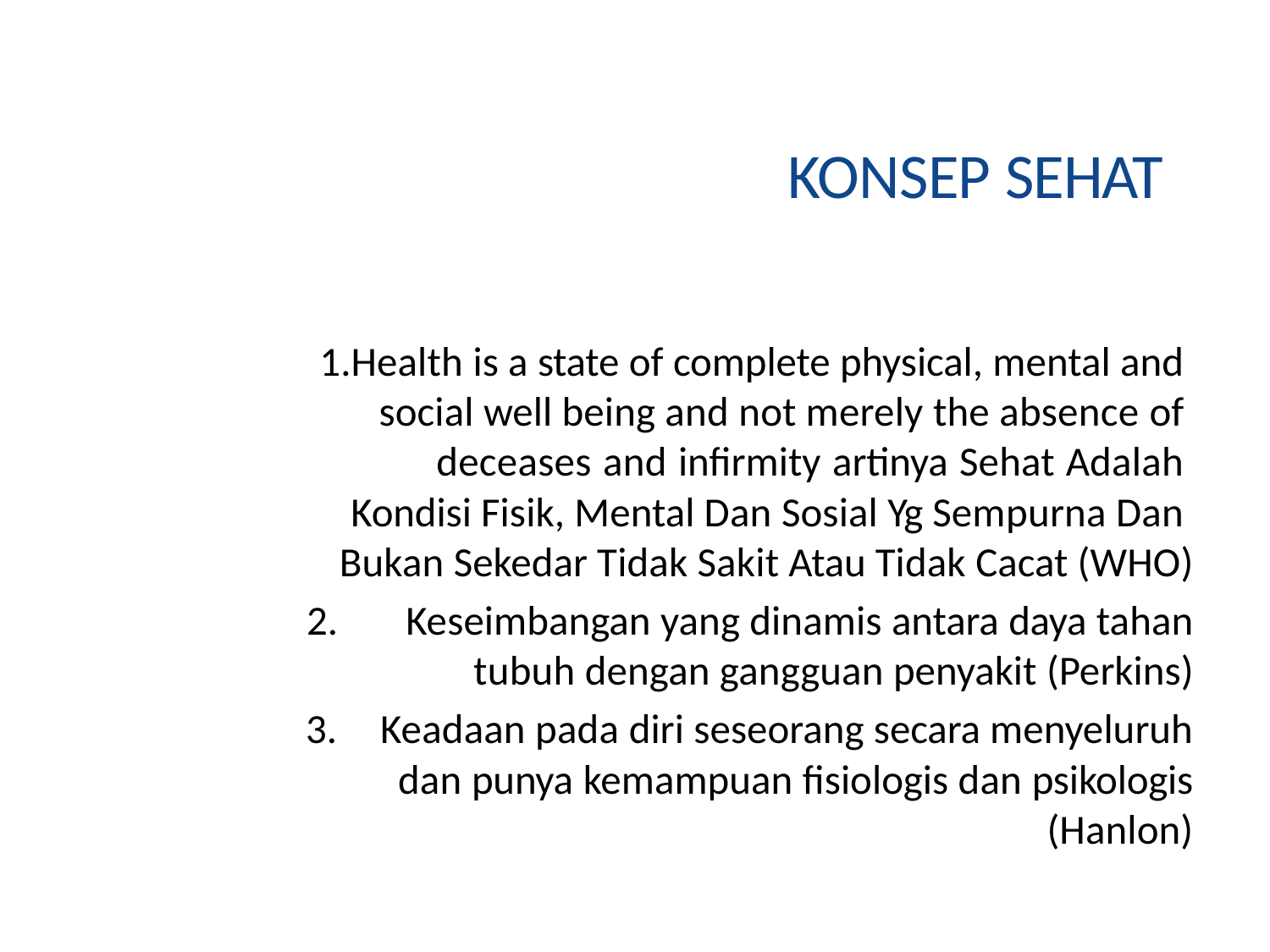

# KONSEP SEHAT
Health is a state of complete physical, mental and  social well being and not merely the absence of  deceases and infirmity artinya Sehat Adalah  Kondisi Fisik, Mental Dan Sosial Yg Sempurna Dan  Bukan Sekedar Tidak Sakit Atau Tidak Cacat (WHO)
Keseimbangan yang dinamis antara daya tahan  tubuh dengan gangguan penyakit (Perkins)
Keadaan pada diri seseorang secara menyeluruh  dan punya kemampuan fisiologis dan psikologis
(Hanlon)